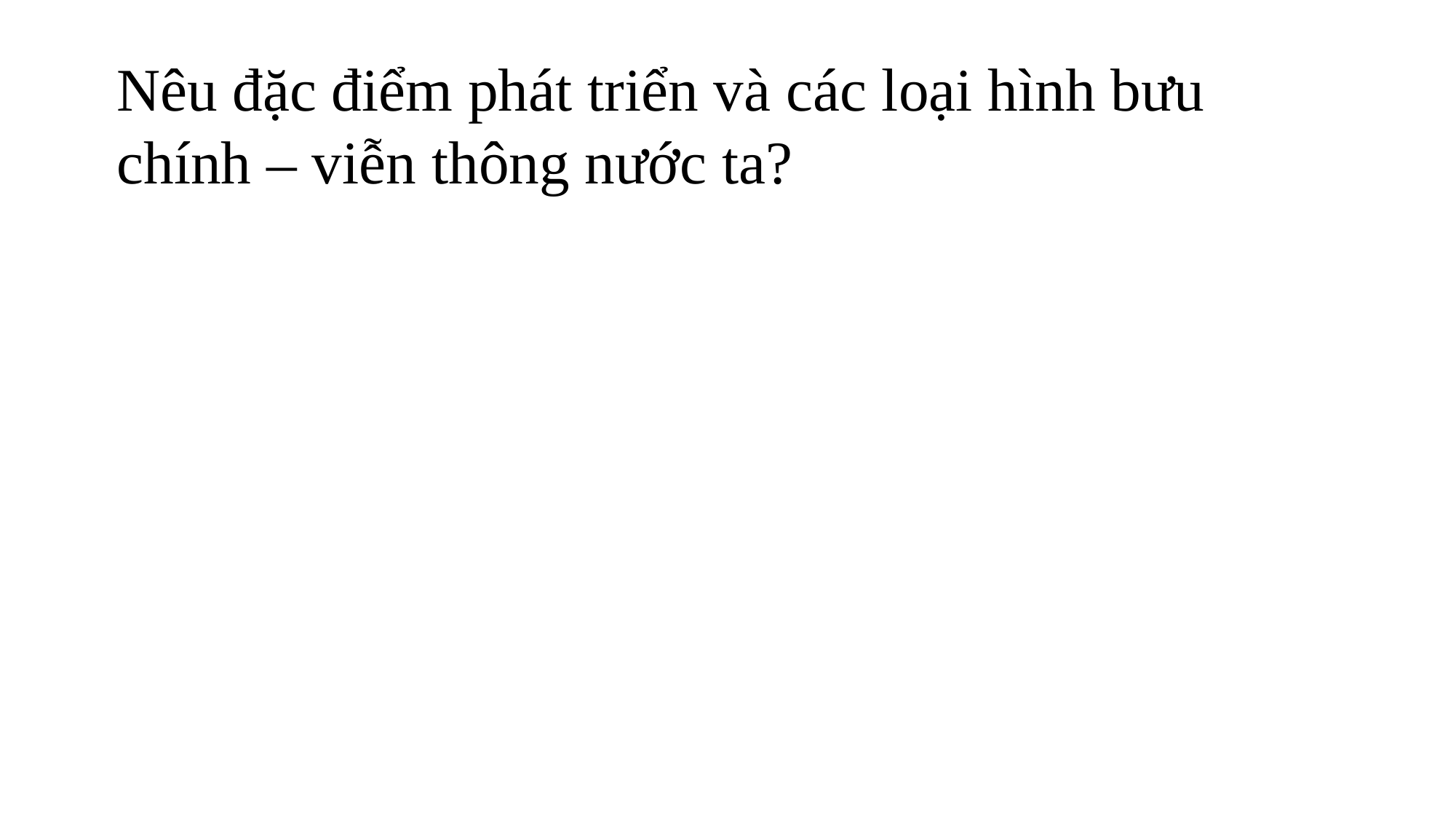

Nêu đặc điểm phát triển và các loại hình bưu chính – viễn thông nước ta?